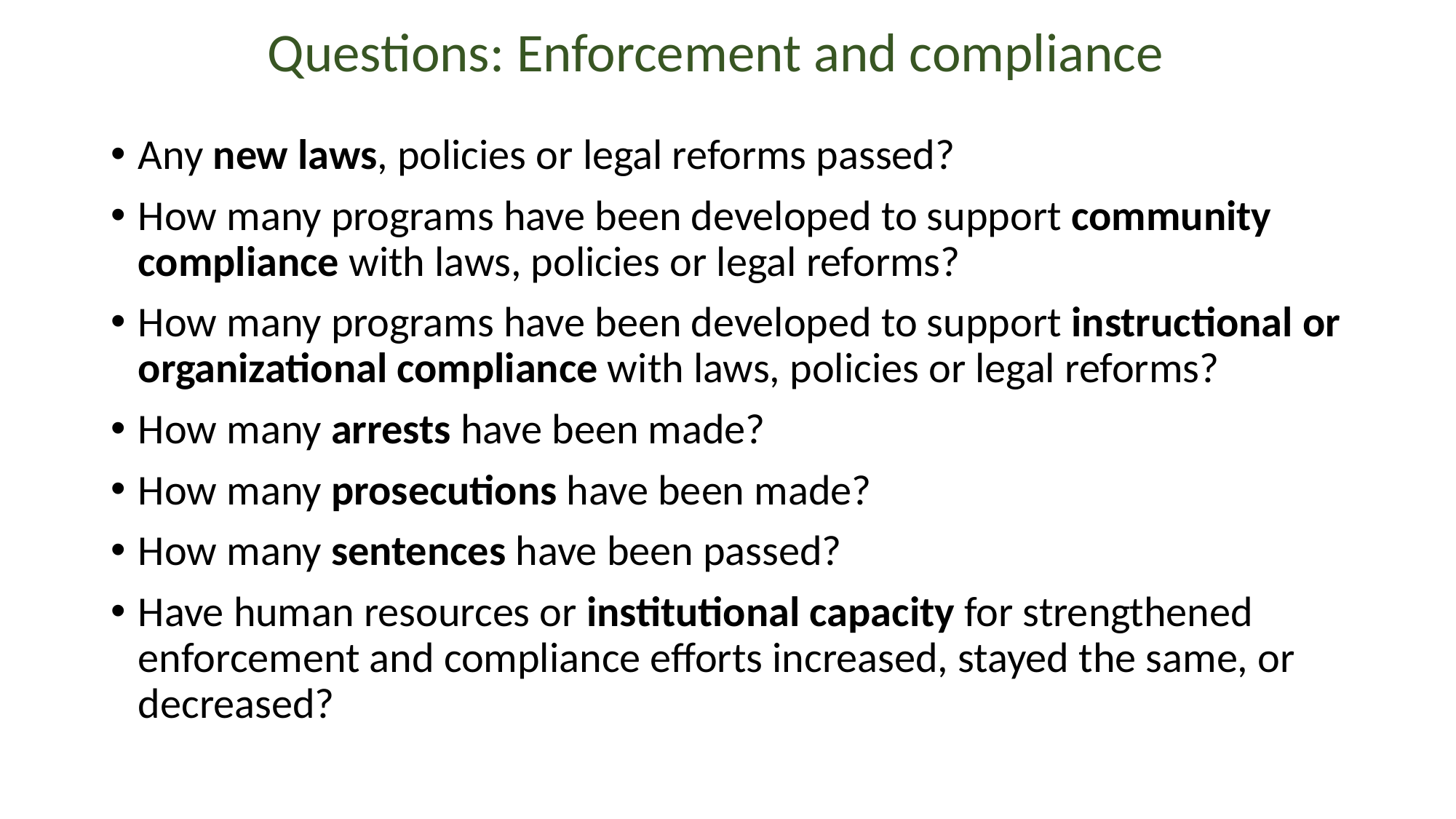

# Questions: Enforcement and compliance
Any new laws, policies or legal reforms passed?
How many programs have been developed to support community compliance with laws, policies or legal reforms?
How many programs have been developed to support instructional or organizational compliance with laws, policies or legal reforms?
How many arrests have been made?
How many prosecutions have been made?
How many sentences have been passed?
Have human resources or institutional capacity for strengthened enforcement and compliance efforts increased, stayed the same, or decreased?